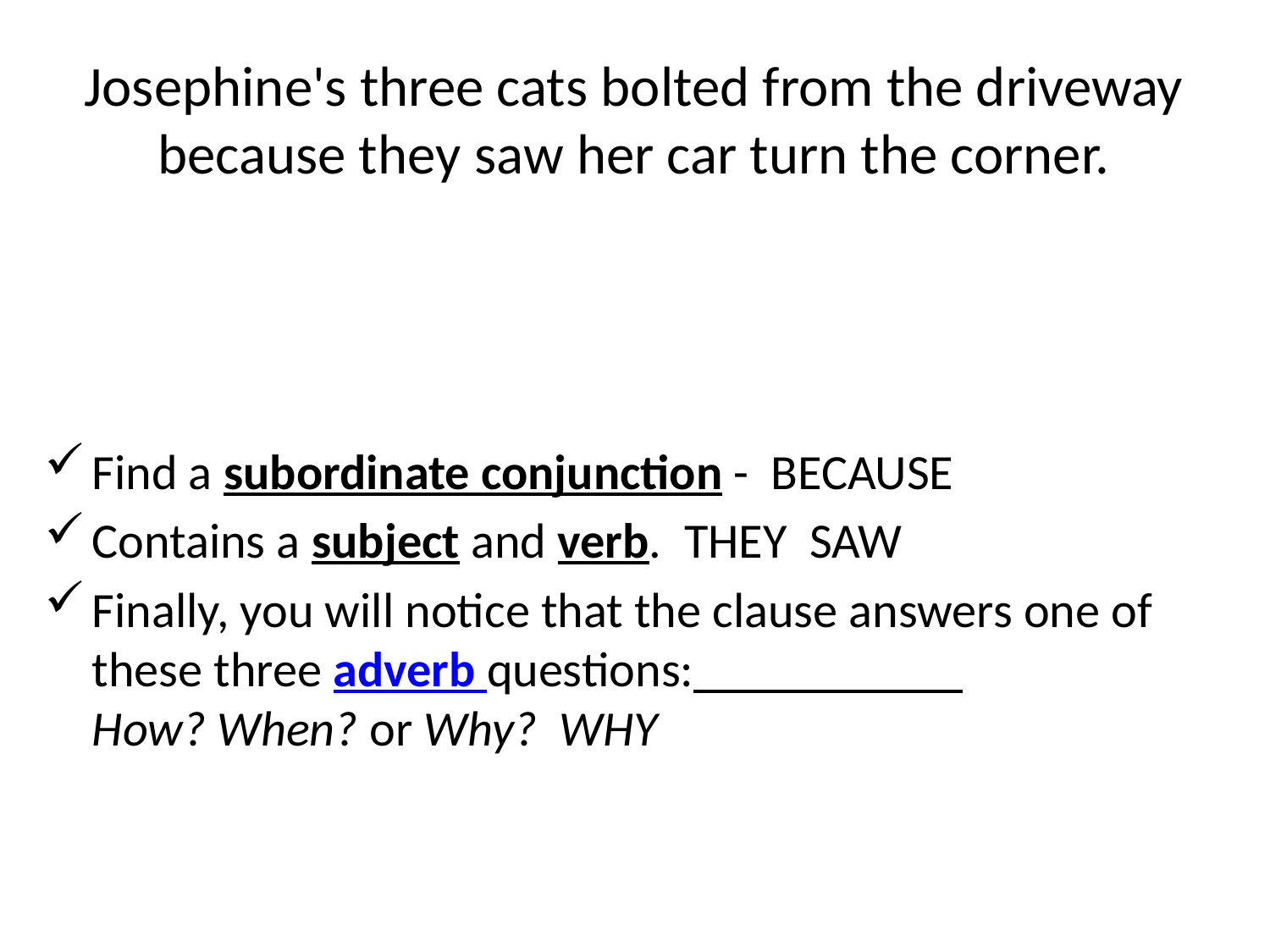

# Josephine's three cats bolted from the driveway because they saw her car turn the corner.
Find a subordinate conjunction -  BECAUSE
Contains a subject and verb.  THEY  SAW
Finally, you will notice that the clause answers one of these three adverb questions:                        How? When? or Why?  WHY